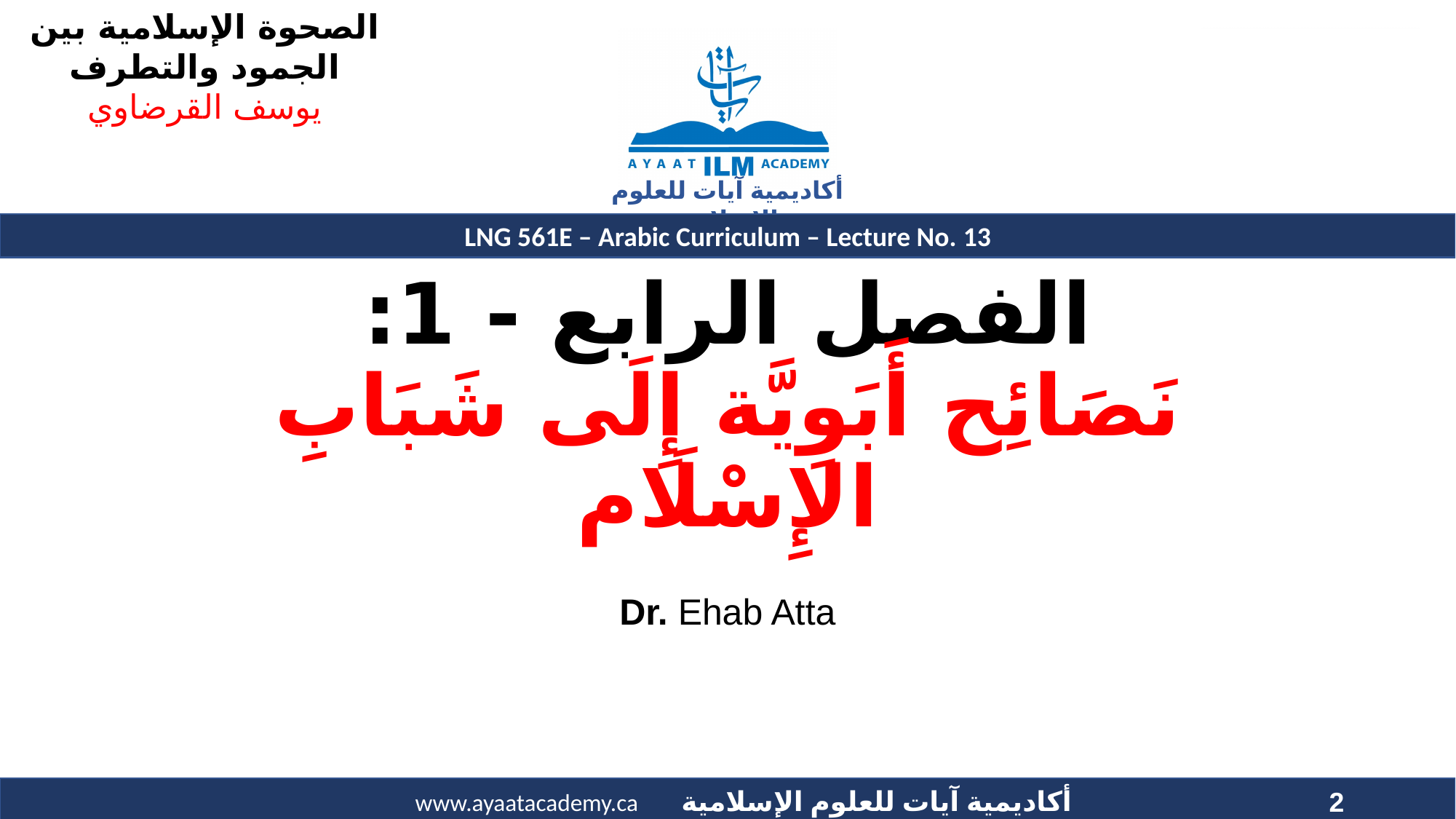

# الفصل الرابع - 1: نَصَائِح أَبَوِيَّة إِلَى شَبَابِ الإِسْلَام
Dr. Ehab Atta
2